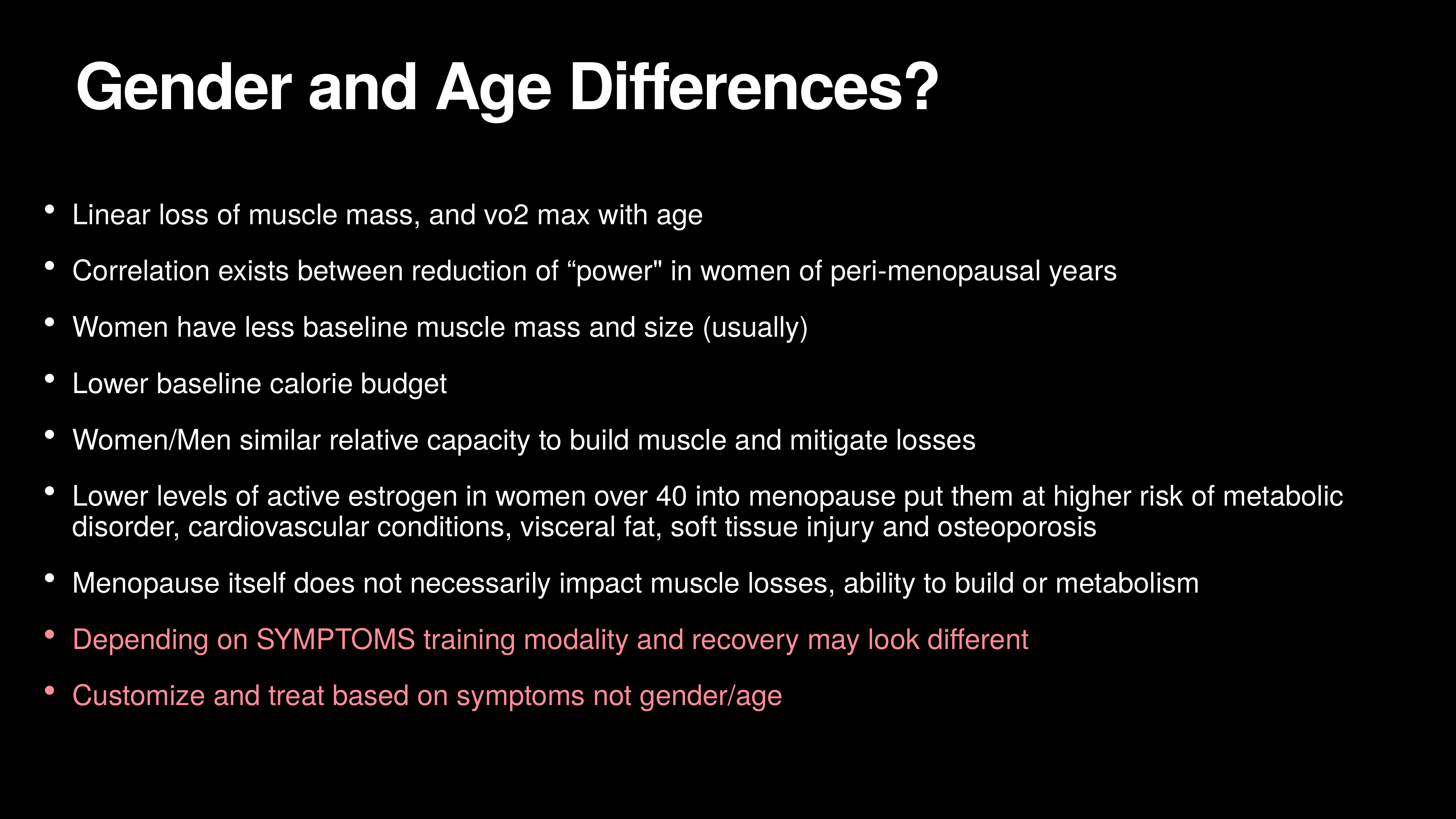

# Gender and Age Differences?
Linear loss of muscle mass, and vo2 max with age
Correlation exists between reduction of “power" in women of peri-menopausal years
Women have less baseline muscle mass and size (usually)
Lower baseline calorie budget
Women/Men similar relative capacity to build muscle and mitigate losses
Lower levels of active estrogen in women over 40 into menopause put them at higher risk of metabolic disorder, cardiovascular conditions, visceral fat, soft tissue injury and osteoporosis
Menopause itself does not necessarily impact muscle losses, ability to build or metabolism
Depending on SYMPTOMS training modality and recovery may look different
Customize and treat based on symptoms not gender/age